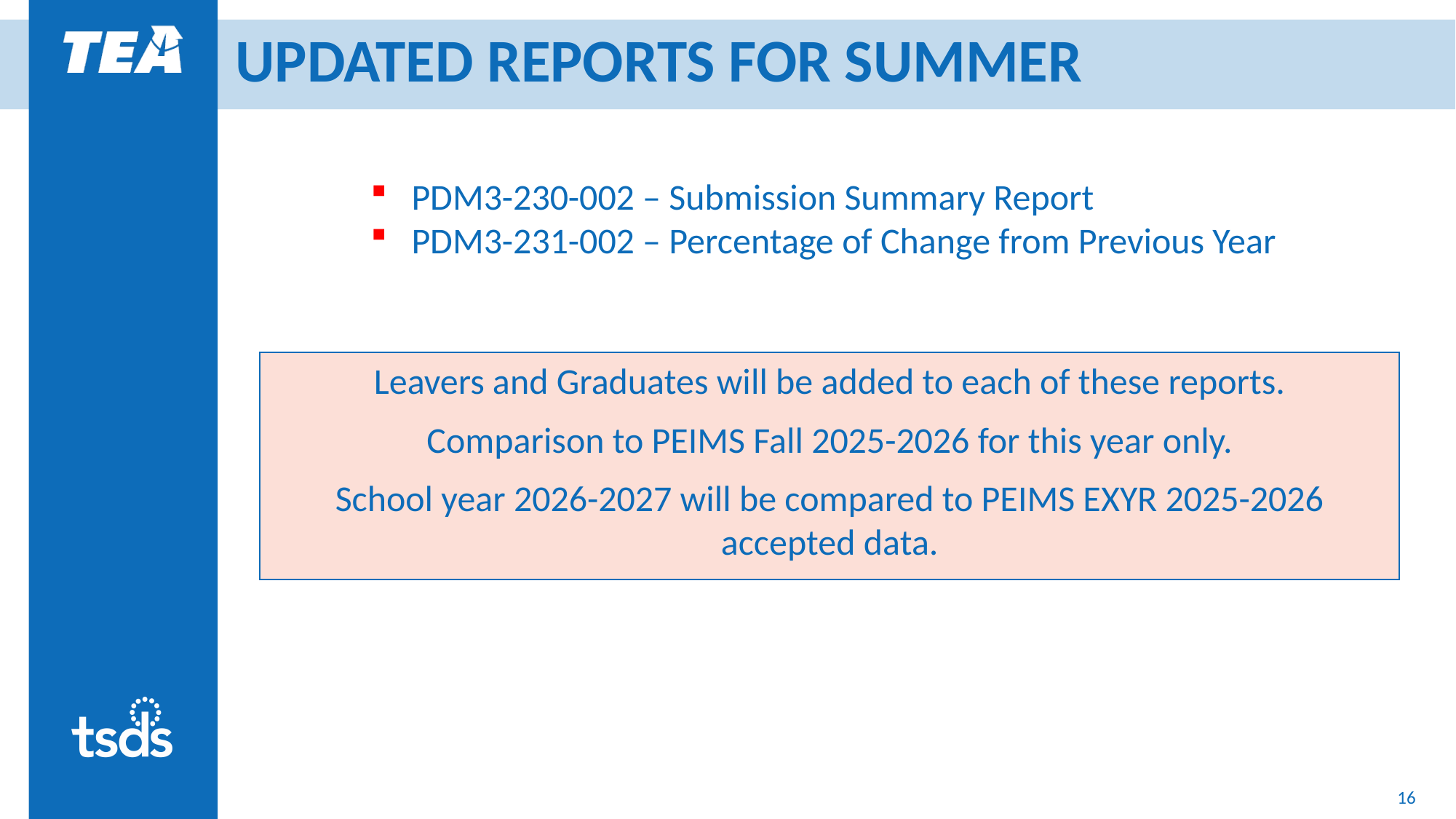

# UPDATED REPORTS FOR SUMMER
PDM3-230-002 – Submission Summary Report
PDM3-231-002 – Percentage of Change from Previous Year
Leavers and Graduates will be added to each of these reports.
Comparison to PEIMS Fall 2025-2026 for this year only.
School year 2026-2027 will be compared to PEIMS EXYR 2025-2026 accepted data.

16